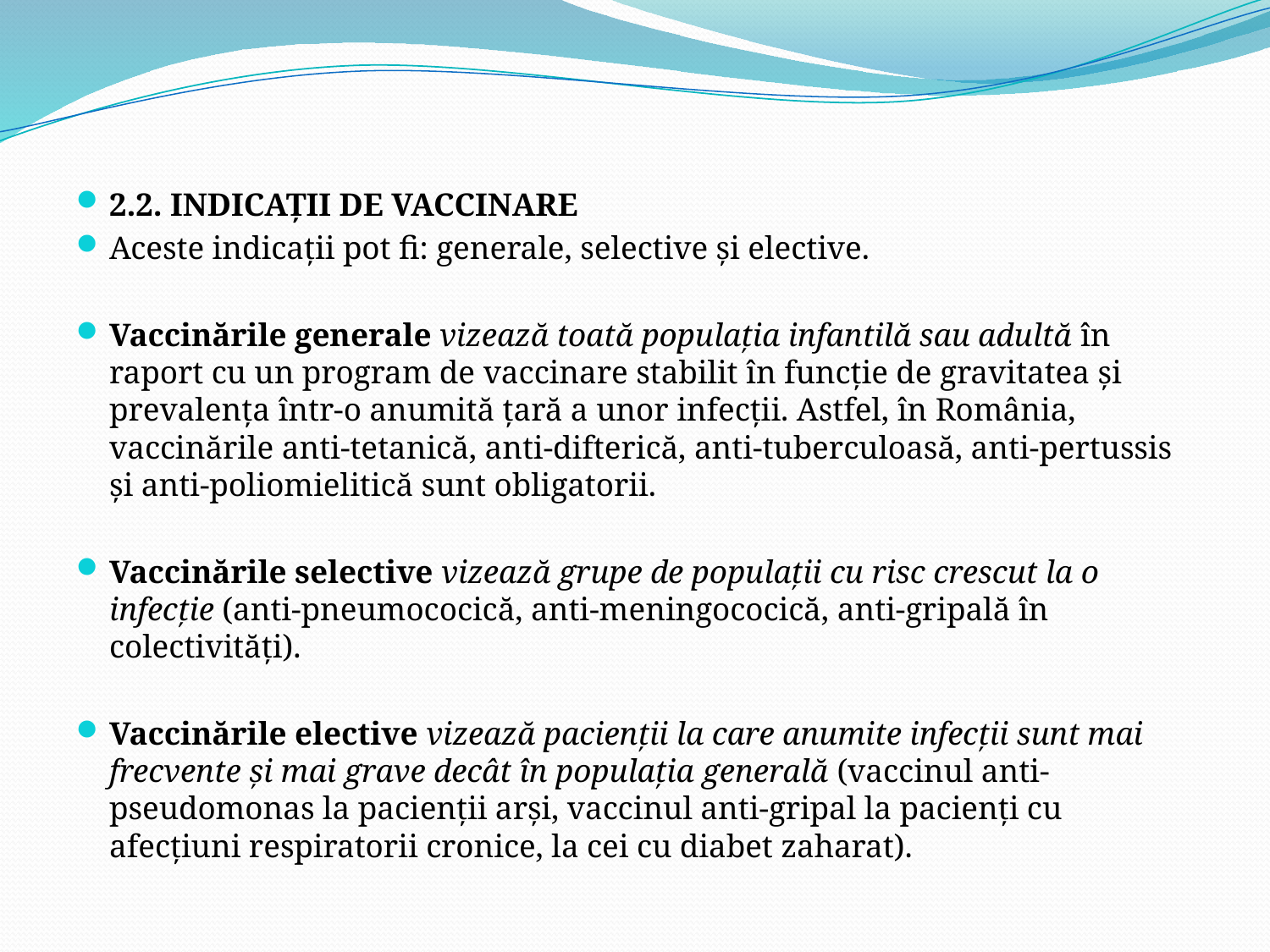

2.2. INDICAŢII DE VACCINARE
Aceste indicaţii pot fi: generale, selective şi elective.

Vaccinările generale vizează toată populaţia infantilă sau adultă în raport cu un program de vaccinare stabilit în funcţie de gravitatea şi prevalenţa într-o anumită ţară a unor infecţii. Astfel, în România, vaccinările anti-tetanică, anti-difterică, anti-tuberculoasă, anti-pertussis şi anti-poliomielitică sunt obligatorii.

Vaccinările selective vizează grupe de populaţii cu risc crescut la o infecţie (anti-pneumococică, anti-meningococică, anti-gripală în colectivităţi).

Vaccinările elective vizează pacienţii la care anumite infecţii sunt mai frecvente şi mai grave decât în populaţia generală (vaccinul anti-pseudomonas la pacienţii arşi, vaccinul anti-gripal la pacienţi cu afecţiuni respiratorii cronice, la cei cu diabet zaharat).